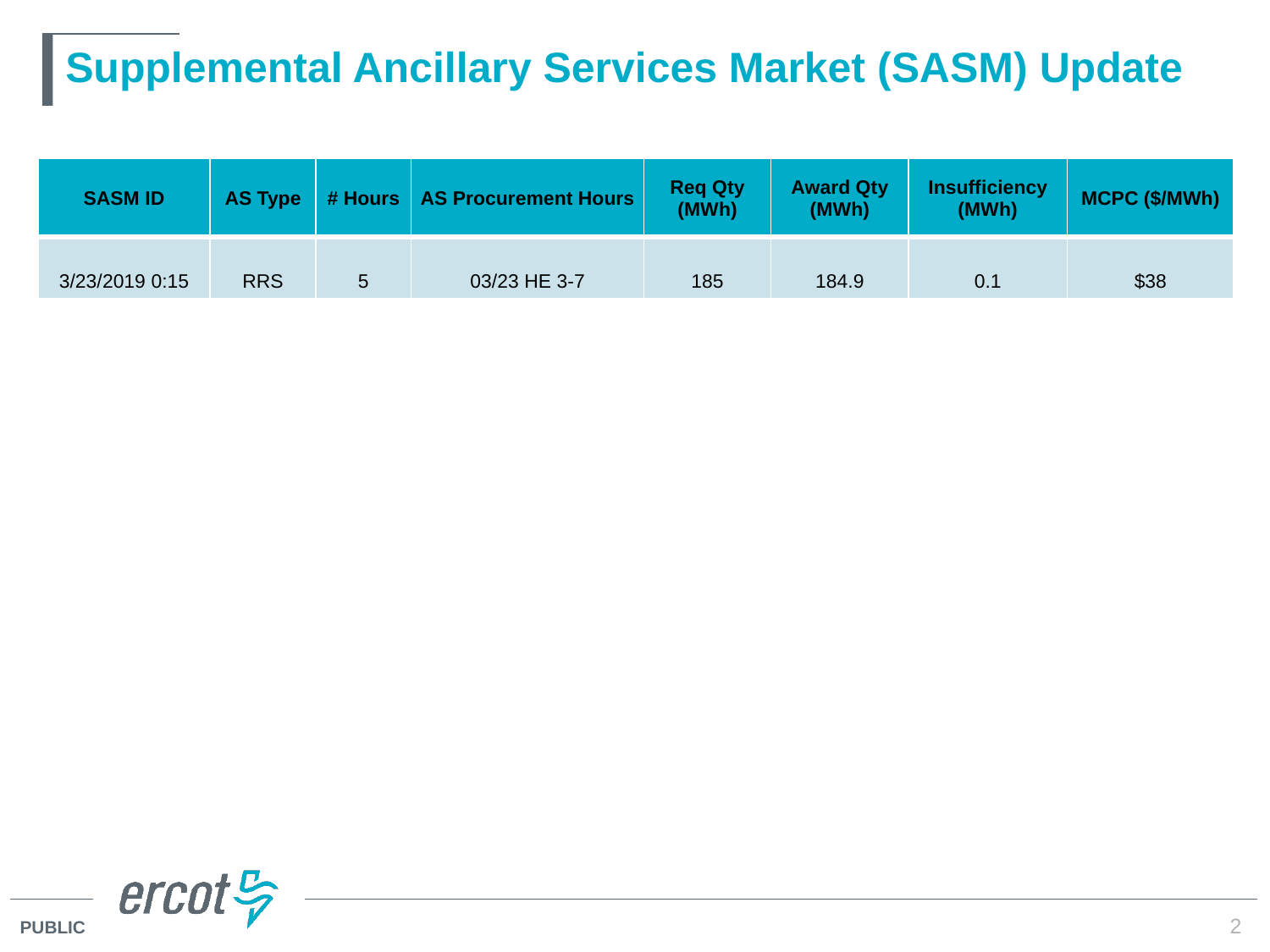

# Supplemental Ancillary Services Market (SASM) Update
| SASM ID | AS Type | # Hours | AS Procurement Hours | Req Qty (MWh) | Award Qty (MWh) | Insufficiency (MWh) | MCPC ($/MWh) |
| --- | --- | --- | --- | --- | --- | --- | --- |
| 3/23/2019 0:15 | RRS | 5 | 03/23 HE 3-7 | 185 | 184.9 | 0.1 | $38 |
2